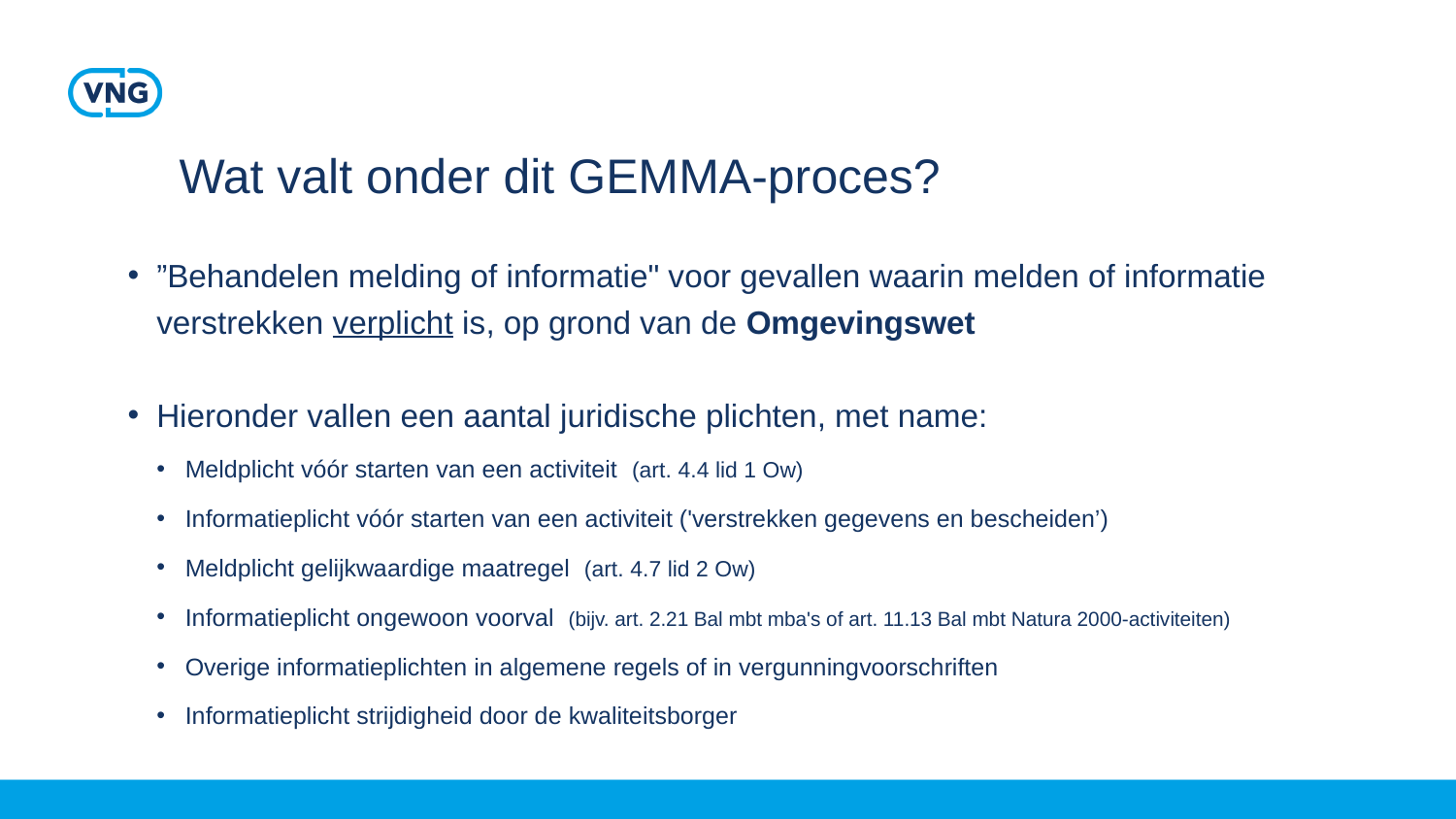

# Wat valt onder dit GEMMA-proces?
”Behandelen melding of informatie" voor gevallen waarin melden of informatie verstrekken verplicht is, op grond van de Omgevingswet

Hieronder vallen een aantal juridische plichten, met name:
Meldplicht vóór starten van een activiteit  (art. 4.4 lid 1 Ow)
Informatieplicht vóór starten van een activiteit ('verstrekken gegevens en bescheiden’)
Meldplicht gelijkwaardige maatregel  (art. 4.7 lid 2 Ow)
Informatieplicht ongewoon voorval  (bijv. art. 2.21 Bal mbt mba's of art. 11.13 Bal mbt Natura 2000-activiteiten)
Overige informatieplichten in algemene regels of in vergunningvoorschriften
Informatieplicht strijdigheid door de kwaliteitsborger